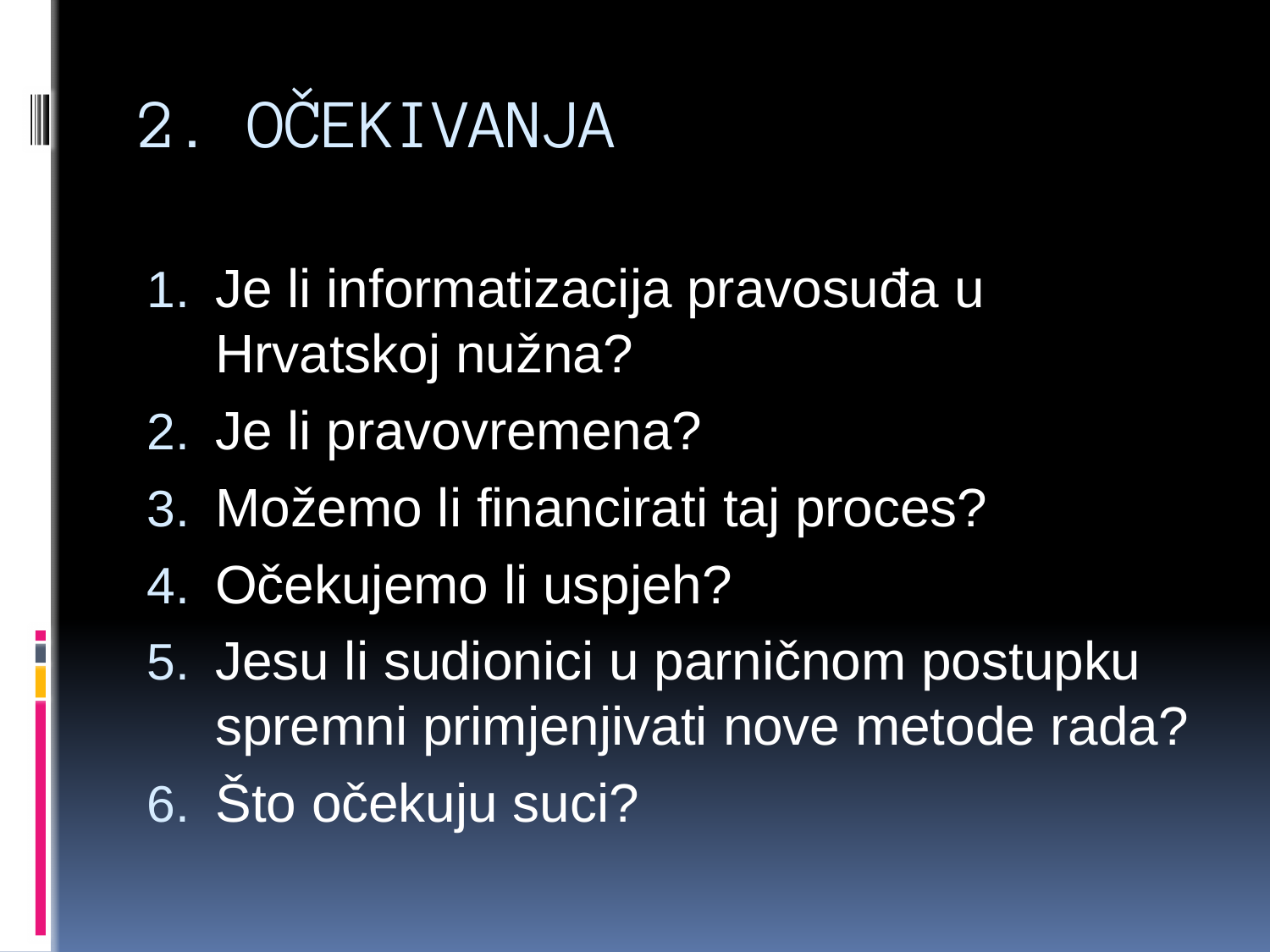

# 2. OČEKIVANJA
Je li informatizacija pravosuđa u Hrvatskoj nužna?
Je li pravovremena?
Možemo li financirati taj proces?
Očekujemo li uspjeh?
Jesu li sudionici u parničnom postupku spremni primjenjivati nove metode rada?
Što očekuju suci?